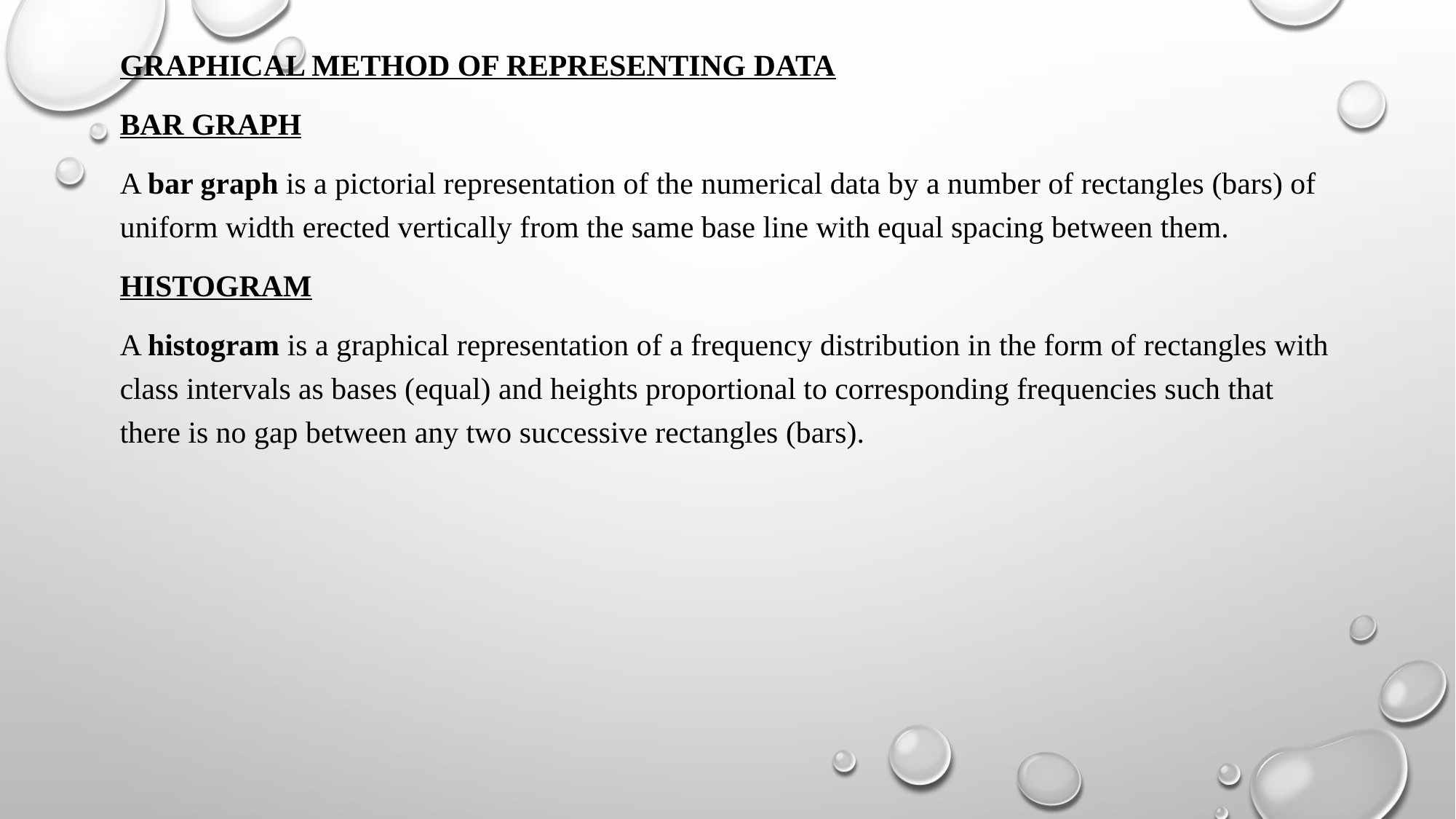

GRAPHICAL METHOD OF REPRESENTING DATA
BAR GRAPH
A bar graph is a pictorial representation of the numerical data by a number of rectangles (bars) of uniform width erected vertically from the same base line with equal spacing between them.
histogram
A histogram is a graphical representation of a frequency distribution in the form of rectangles with class intervals as bases (equal) and heights proportional to corresponding frequencies such that there is no gap between any two successive rectangles (bars).